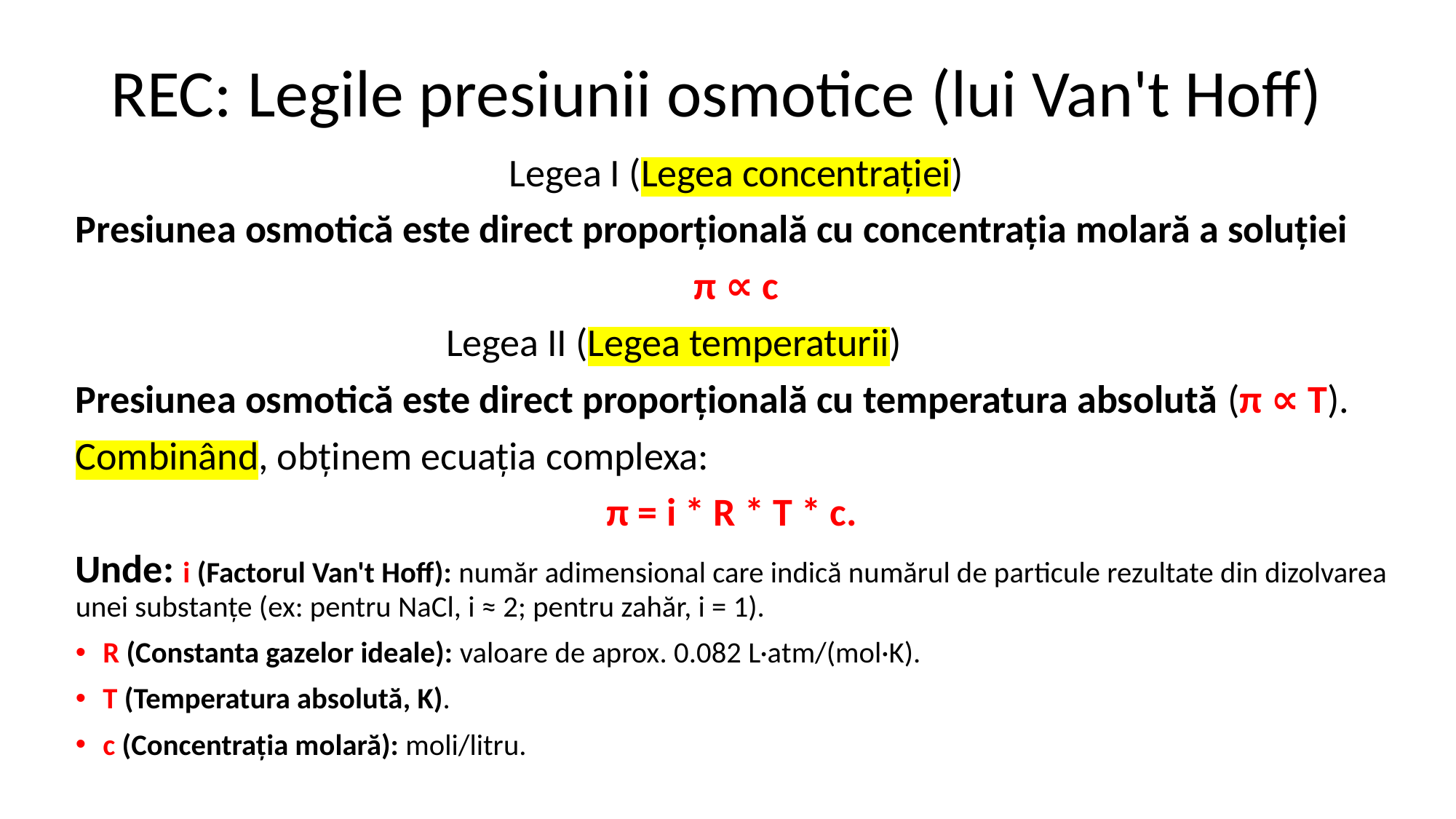

# REC: Legile presiunii osmotice (lui Van't Hoff)
Legea I (Legea concentrației)
Presiunea osmotică este direct proporțională cu concentrația molară a soluției
π ∝ c
Legea II (Legea temperaturii)
Presiunea osmotică este direct proporțională cu temperatura absolută (π ∝ T).
Combinând, obținem ecuația complexa:
π = i * R * T * c.
Unde: i (Factorul Van't Hoff): număr adimensional care indică numărul de particule rezultate din dizolvarea unei substanțe (ex: pentru NaCl, i ≈ 2; pentru zahăr, i = 1).
R (Constanta gazelor ideale): valoare de aprox. 0.082 L·atm/(mol·K).
T (Temperatura absolută, K).
c (Concentrația molară): moli/litru.